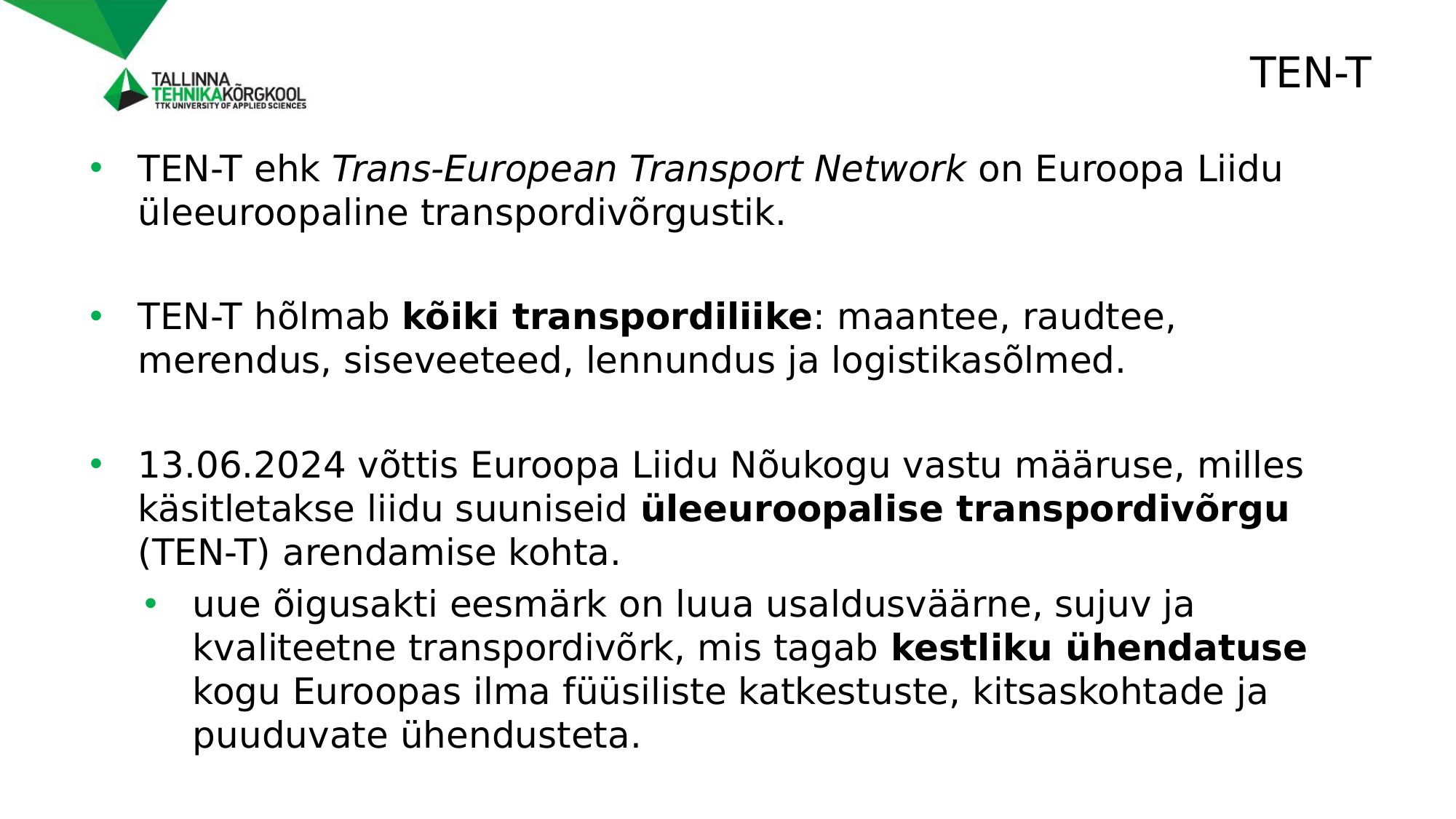

# TEN-T
TEN-T ehk Trans-European Transport Network on Euroopa Liidu üleeuroopaline transpordivõrgustik.

TEN-T hõlmab kõiki transpordiliike: maantee, raudtee, merendus, siseveeteed, lennundus ja logistikasõlmed.

13.06.2024 võttis Euroopa Liidu Nõukogu vastu määruse, milles käsitletakse liidu suuniseid üleeuroopalise transpordivõrgu (TEN-T) arendamise kohta.
uue õigusakti eesmärk on luua usaldusväärne, sujuv ja kvaliteetne transpordivõrk, mis tagab kestliku ühendatuse kogu Euroopas ilma füüsiliste katkestuste, kitsaskohtade ja puuduvate ühendusteta.